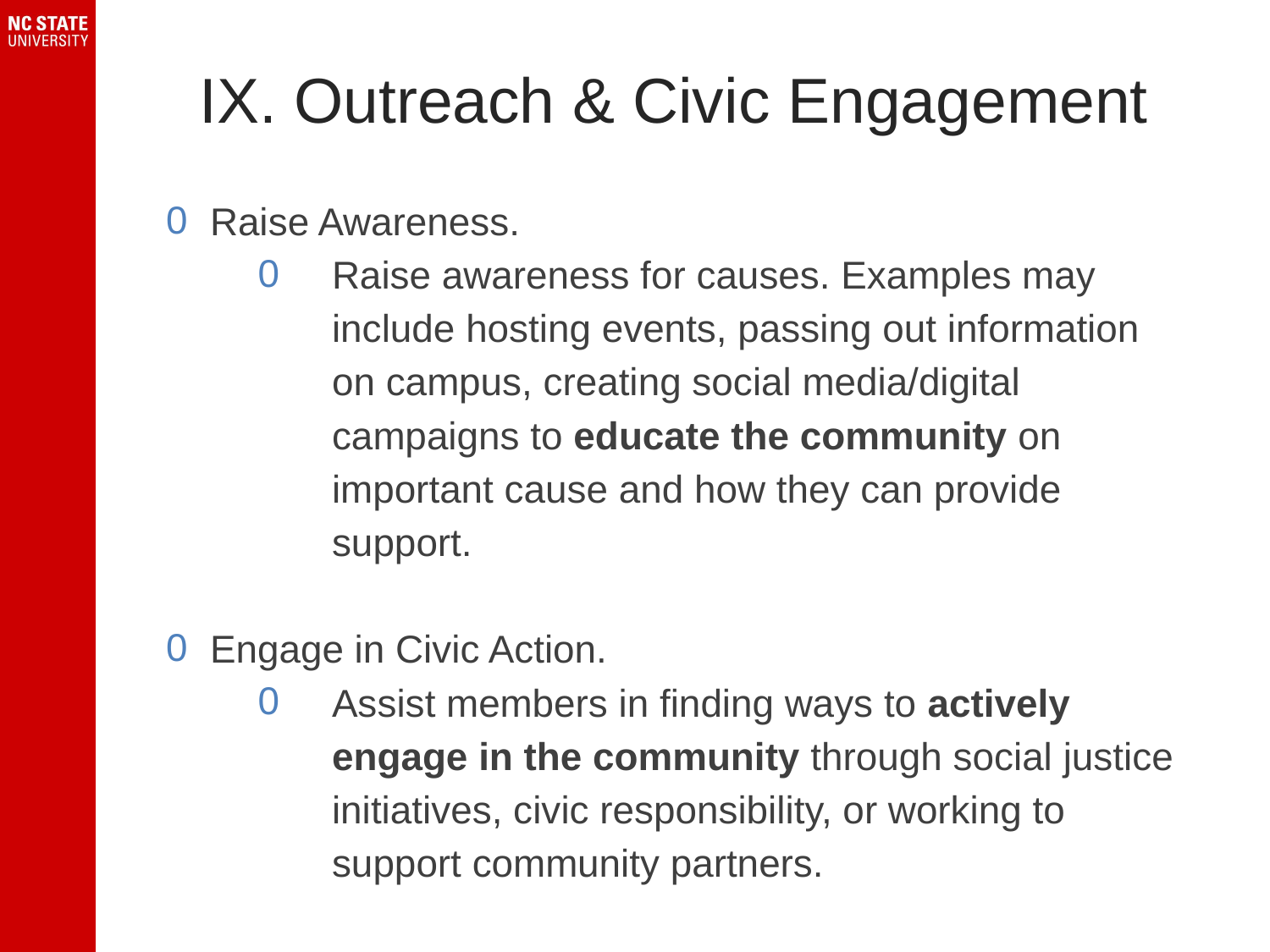

# IX. Outreach & Civic Engagement
Raise Awareness.
Raise awareness for causes. Examples may include hosting events, passing out information on campus, creating social media/digital campaigns to educate the community on important cause and how they can provide support.

Engage in Civic Action.
Assist members in finding ways to actively engage in the community through social justice initiatives, civic responsibility, or working to support community partners.